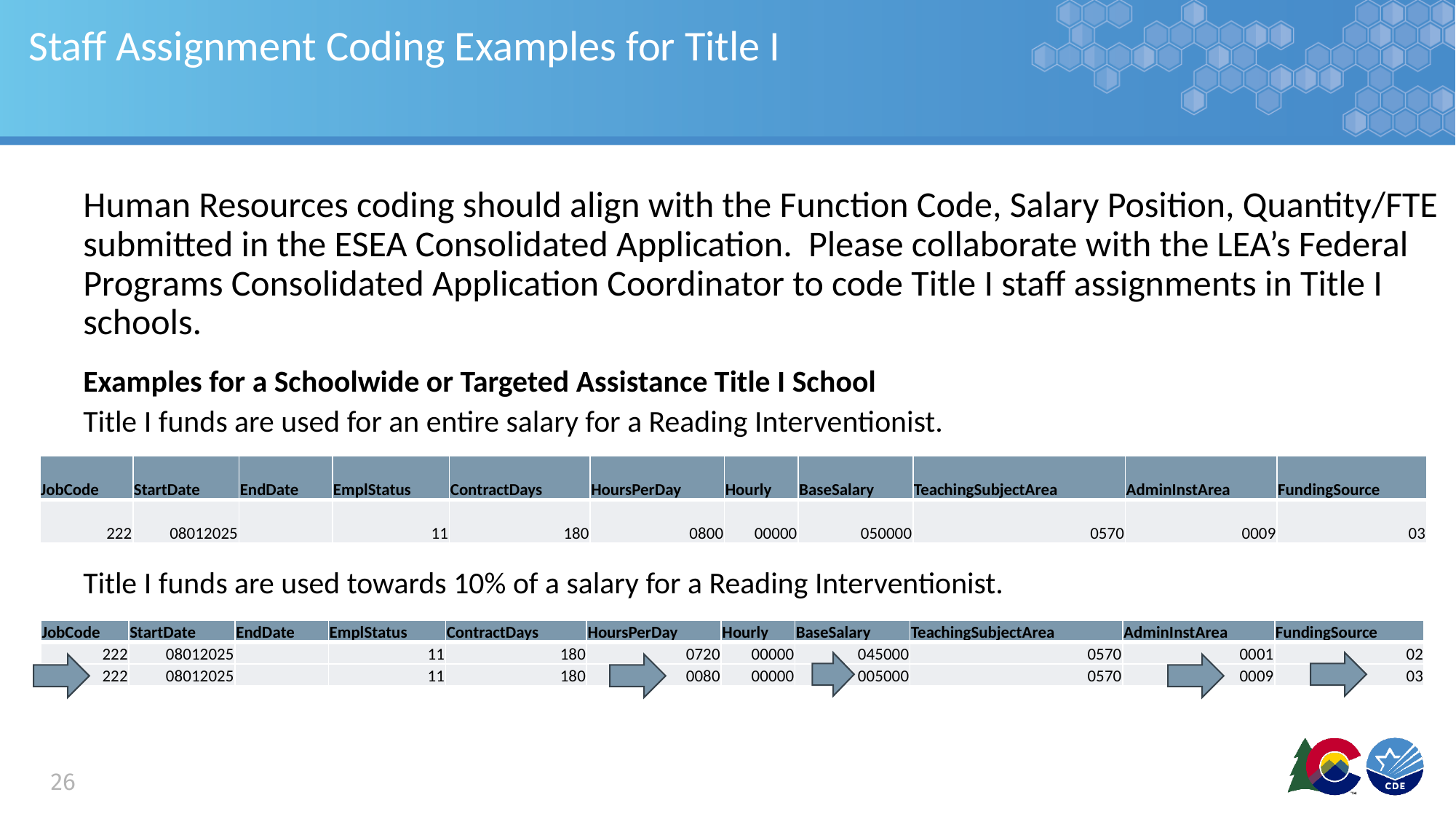

# Staff Assignment Coding Examples for Title I
Human Resources coding should align with the Function Code, Salary Position, Quantity/FTE submitted in the ESEA Consolidated Application.  Please collaborate with the LEA’s Federal Programs Consolidated Application Coordinator to code Title I staff assignments in Title I schools.
Examples for a Schoolwide or Targeted Assistance Title I School
Title I funds are used for an entire salary for a Reading Interventionist.

Title I funds are used towards 10% of a salary for a Reading Interventionist.

t
| JobCode | StartDate | EndDate | EmplStatus | ContractDays | HoursPerDay | Hourly | BaseSalary | TeachingSubjectArea | AdminInstArea | FundingSource |
| --- | --- | --- | --- | --- | --- | --- | --- | --- | --- | --- |
| 222 | 08012025 |  | 11 | 180 | 0800 | 00000 | 050000 | 0570 | 0009 | 03 |
| JobCode | StartDate | EndDate | EmplStatus | ContractDays | HoursPerDay | Hourly | BaseSalary | TeachingSubjectArea | AdminInstArea | FundingSource |
| --- | --- | --- | --- | --- | --- | --- | --- | --- | --- | --- |
| 222 | 08012025 |  | 11 | 180 | 0720 | 00000 | 045000 | 0570 | 0001 | 02 |
| 222 | 08012025 |  | 11 | 180 | 0080 | 00000 | 005000 | 0570 | 0009 | 03 |

26